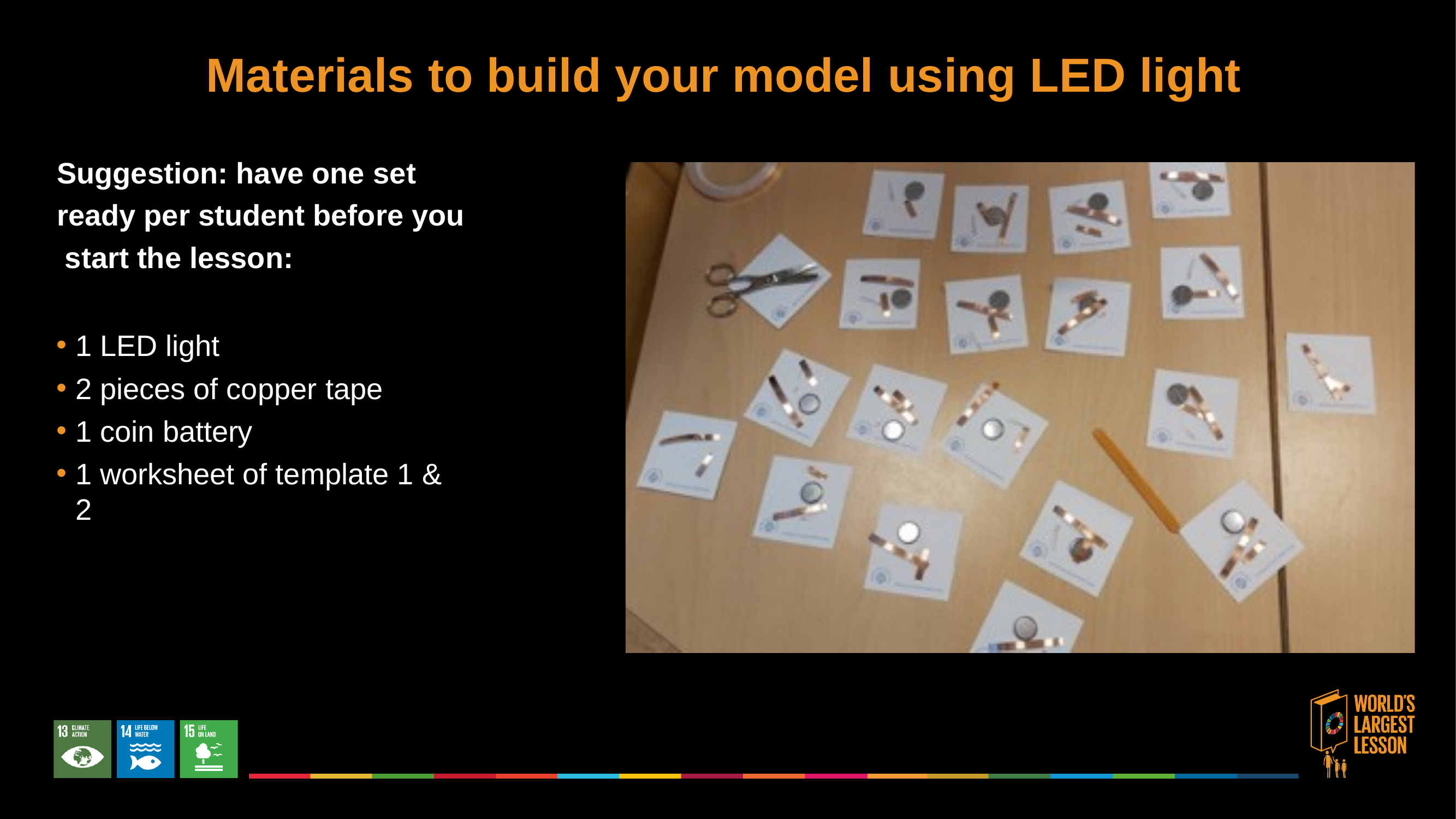

# Materials to build your model using LED light
Suggestion: have one set  ready per student before you  start the lesson:

1 LED light
2 pieces of copper tape
1 coin battery
1 worksheet of template 1 & 2